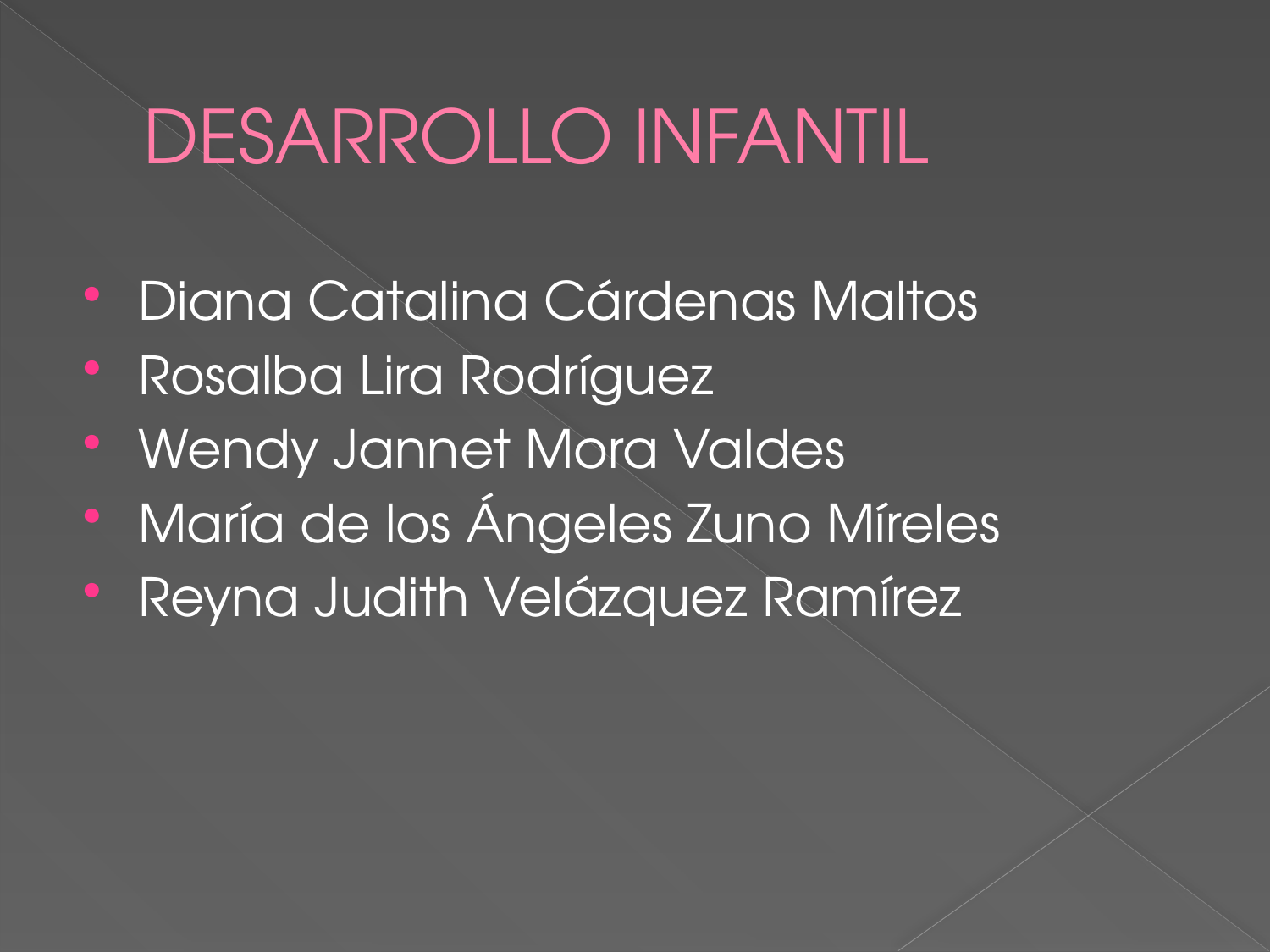

# DESARROLLO INFANTIL
Diana Catalina Cárdenas Maltos
Rosalba Lira Rodríguez
Wendy Jannet Mora Valdes
María de los Ángeles Zuno Míreles
Reyna Judith Velázquez Ramírez